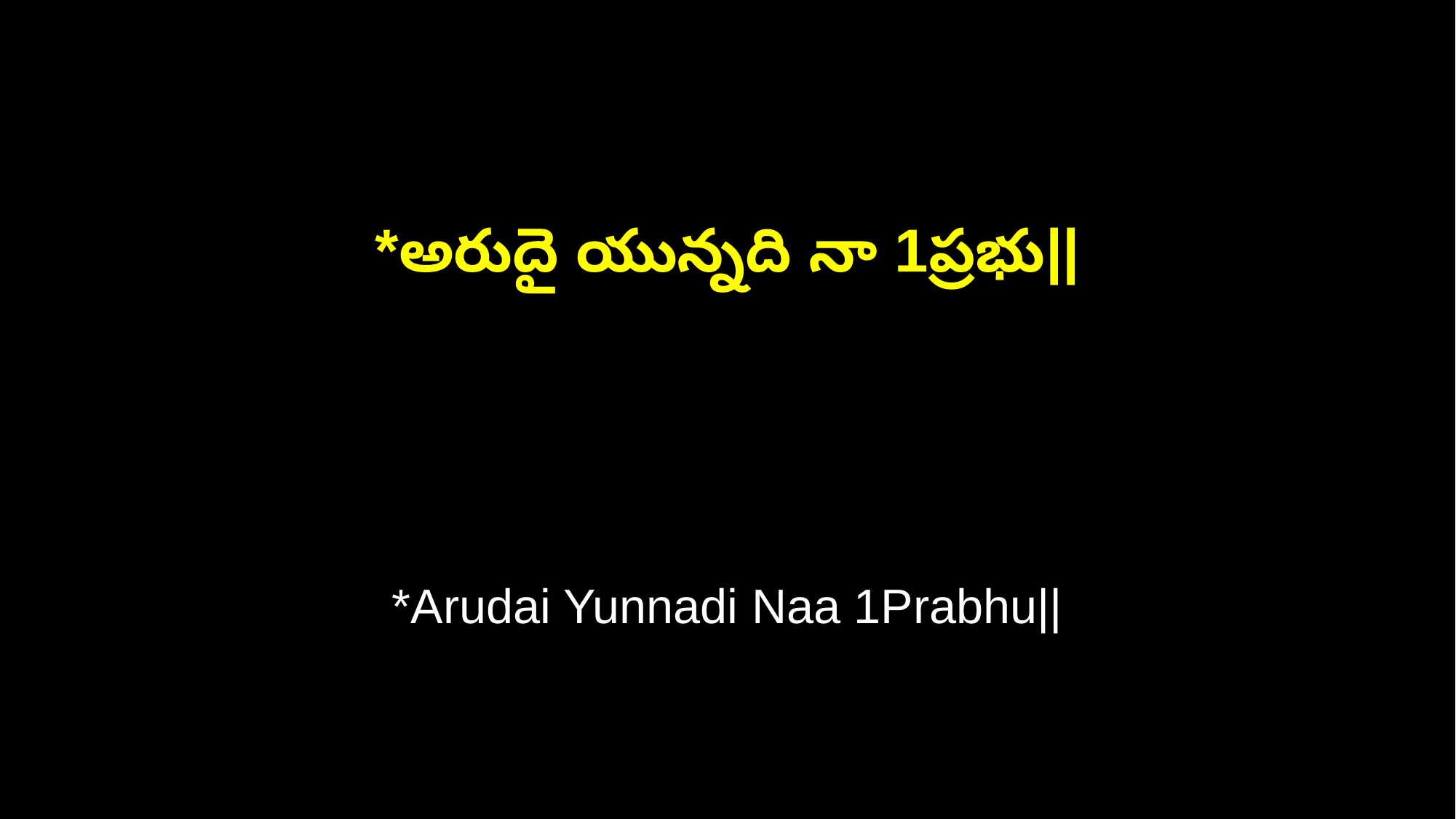

*అరుదై యున్నది నా 1ప్రభు||
*Arudai Yunnadi Naa 1Prabhu||